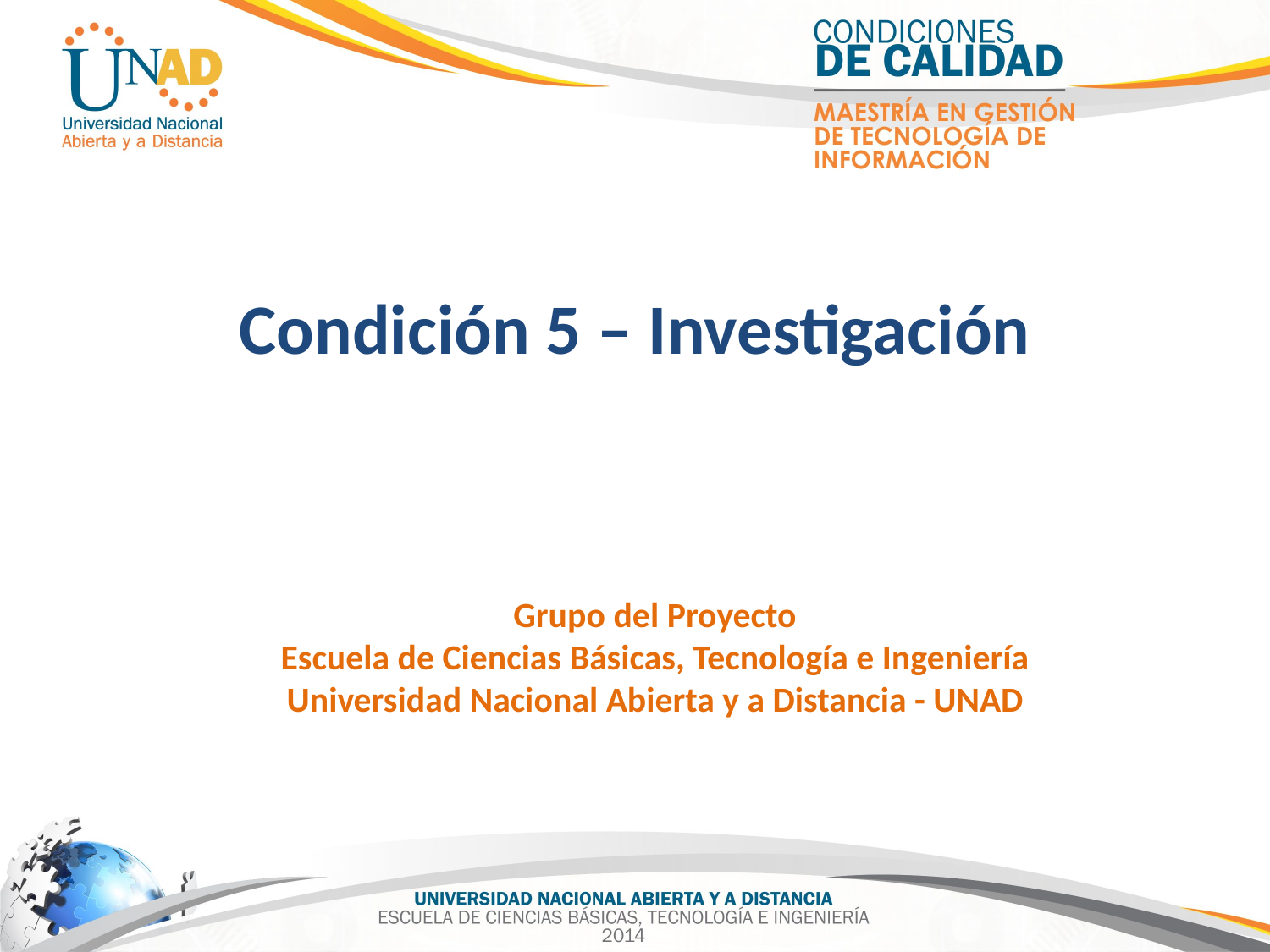

Condición 5 – Investigación
Grupo del Proyecto
Escuela de Ciencias Básicas, Tecnología e Ingeniería
Universidad Nacional Abierta y a Distancia - UNAD